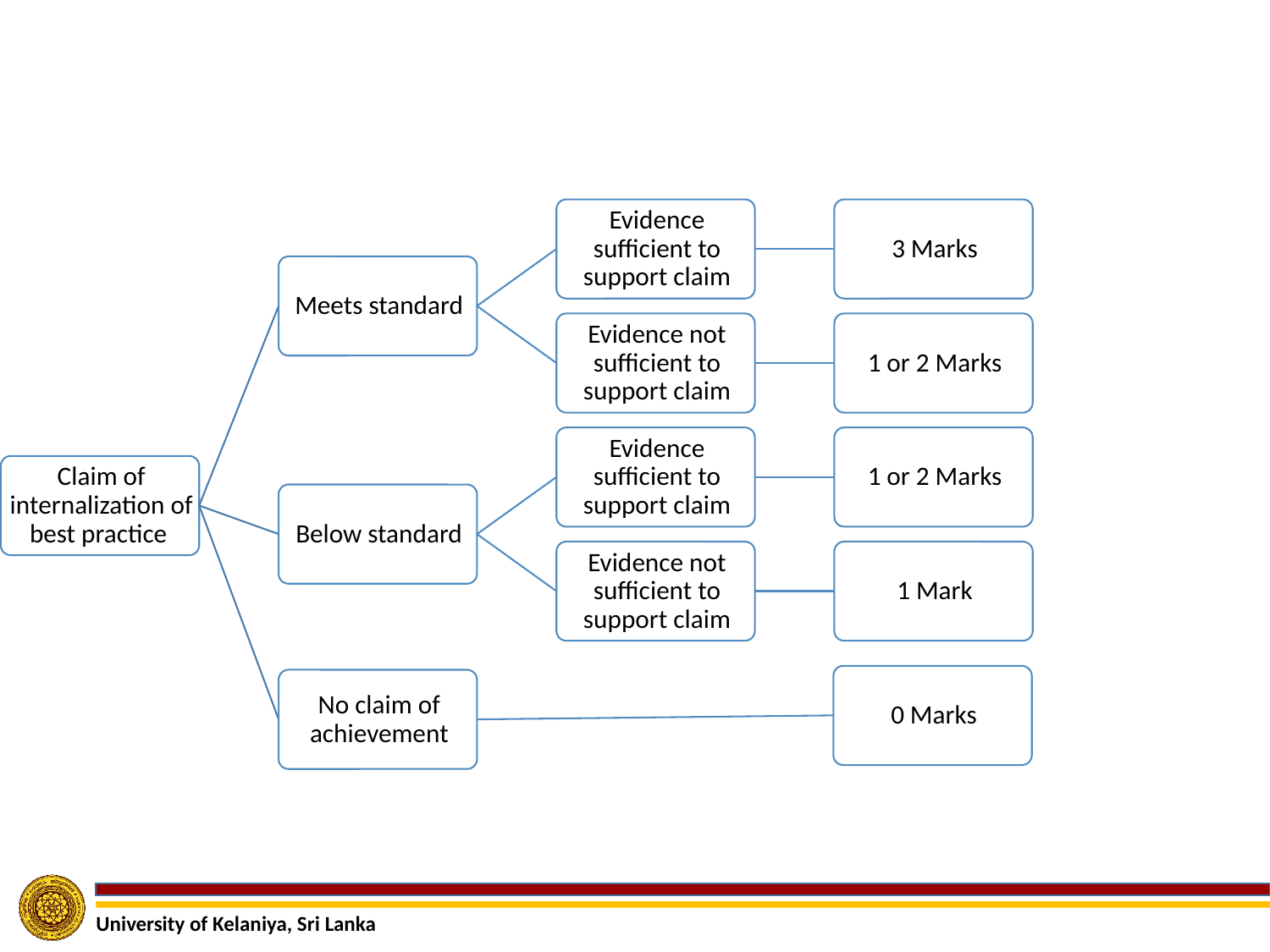

Claim of internalization of best practice

Meets standard

Evidence sufficient to support claim

3 Marks

Evidence not sufficient to support claim

1 or 2 Marks

Below standard

Evidence sufficient to support claim

1 or 2 Marks

Evidence not sufficient to support claim

1 Mark

No claim of achievement

0 Marks